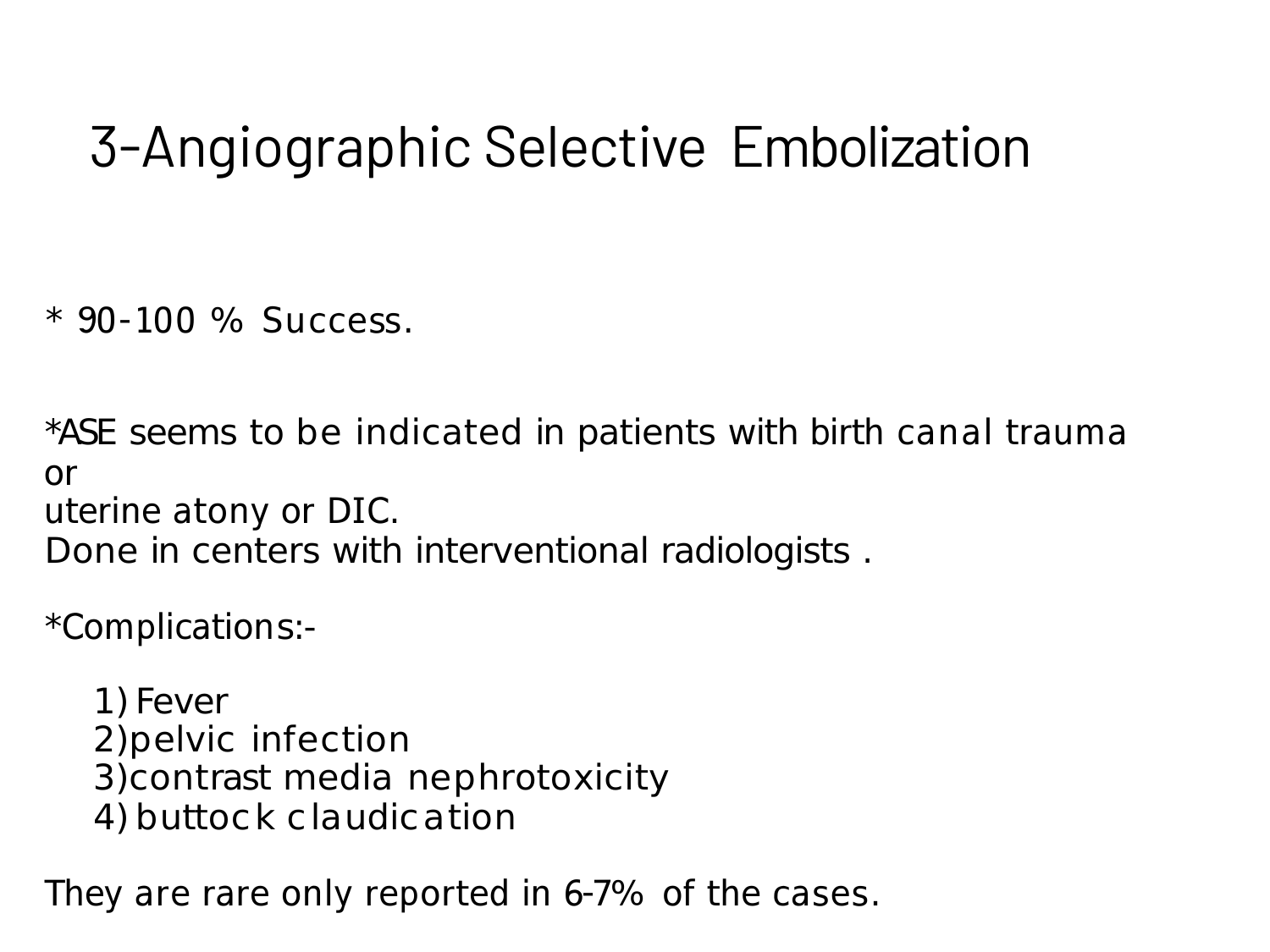

# 3-Angiographic Selective  Embolization
* 90-100 % Success.

*ASE seems to be indicated in patients with birth canal trauma or
uterine atony or DIC.
Done in centers with interventional radiologists .
*Complications:-
Fever
pelvic infection
contrast media nephrotoxicity
buttock claudication
They are rare only reported in 6-7% of the cases.